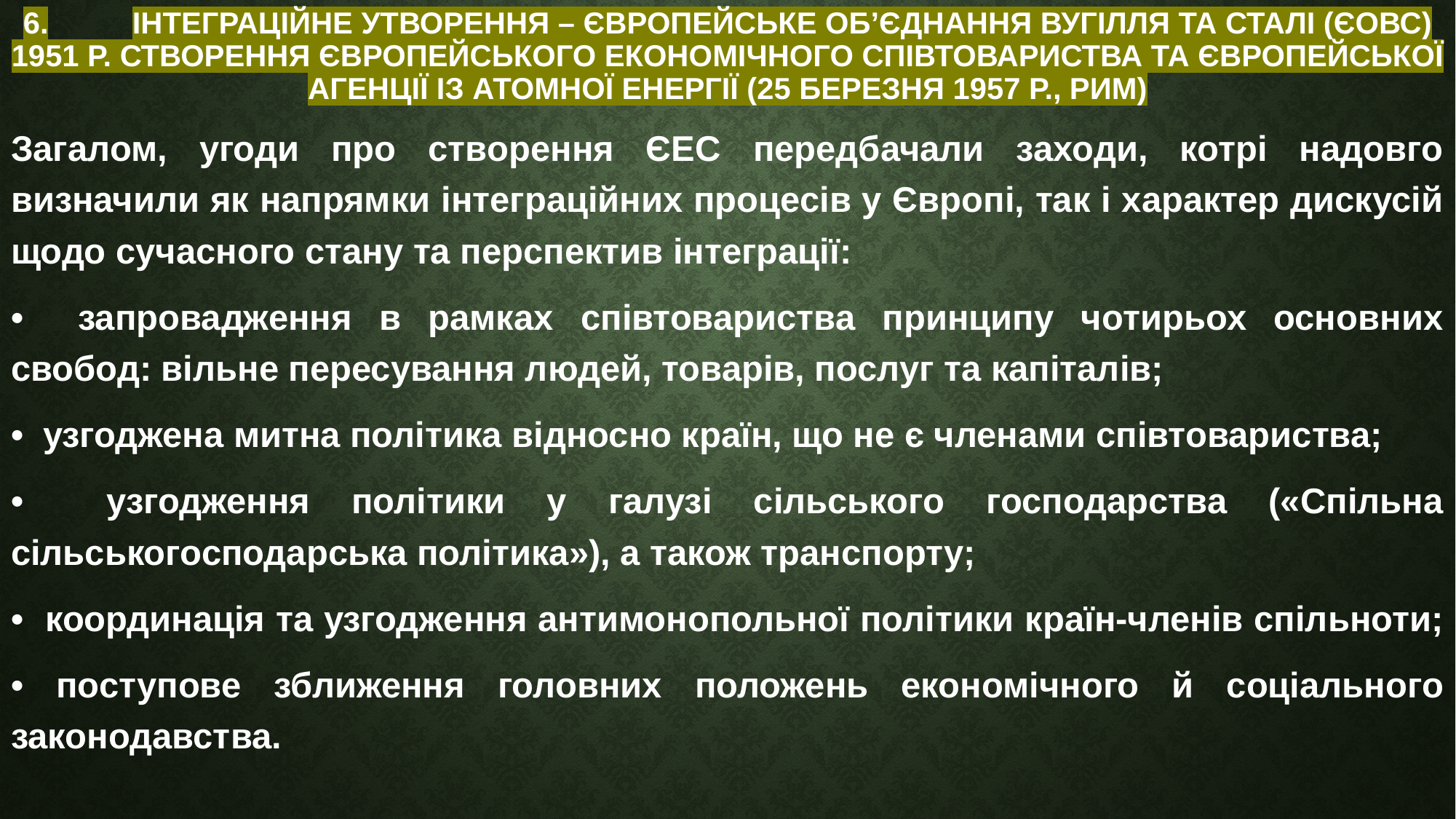

# 6.	Інтеграційне утворення – Європейське об’єднання вугілля та сталі (ЄОВС) 1951 р. Створення Європейського економічного співтовариства та Європейської агенції із атомної енергії (25 березня 1957 р., Рим)
Загалом, угоди про створення ЄЕС передбачали заходи, котрі надовго визначили як напрямки інтеграційних процесів у Європі, так і характер дискусій щодо сучасного стану та перспектив інтеграції:
•  запровадження в рамках співтовариства принципу чотирьох основних свобод: вільне пересування людей, товарів, послуг та капіталів;
•  узгоджена митна політика відносно країн, що не є членами співтовариства;
•  узгодження політики у галузі сільського господарства («Спільна сільськогосподарська політика»), а також транспорту;
•  координація та узгодження антимонопольної політики країн-членів спільноти;
• поступове зближення головних положень економічного й соціального законодавства.